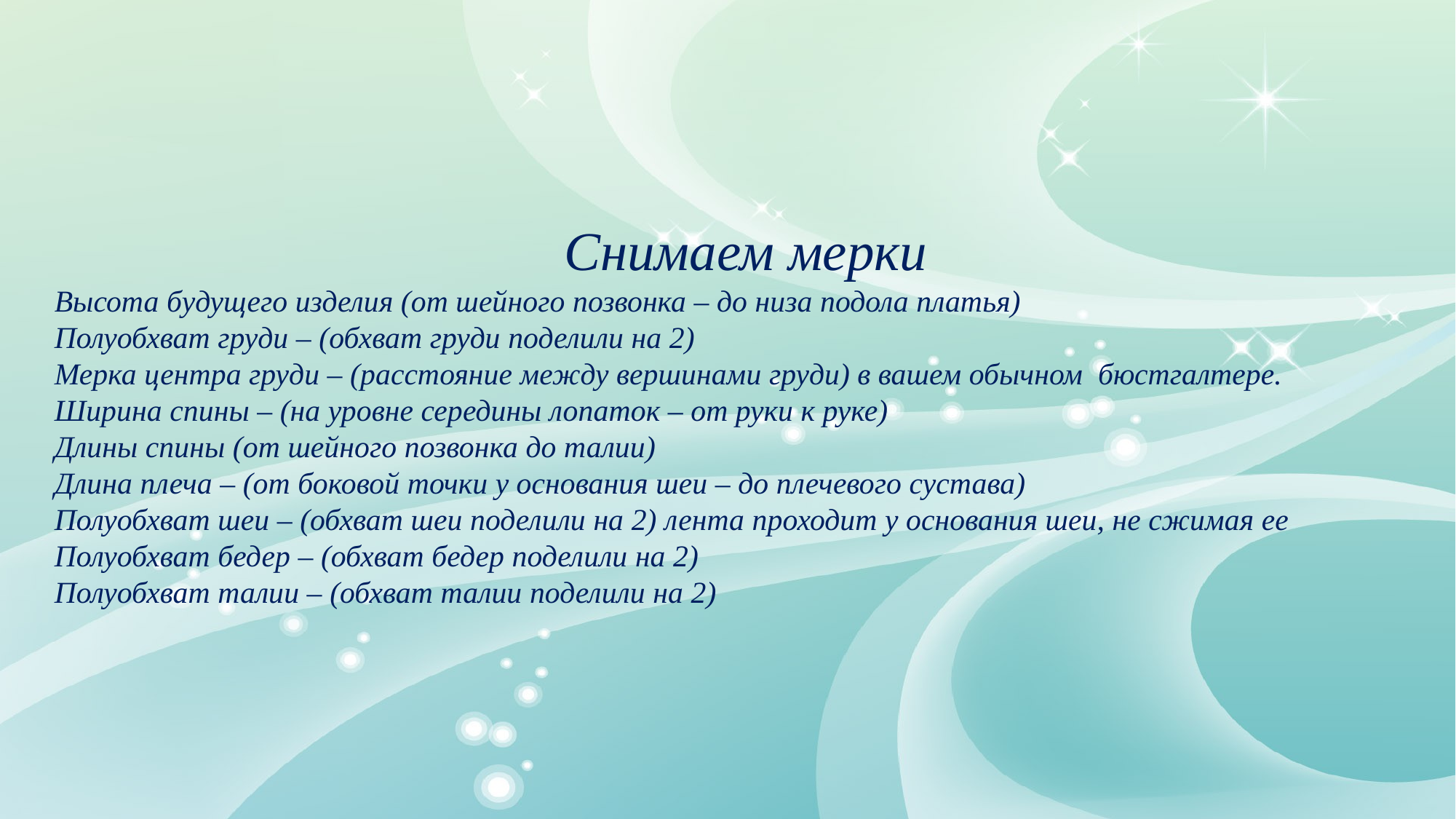

#
Снимаем мерки
Высота будущего изделия (от шейного позвонка – до низа подола платья)
Полуобхват груди – (обхват груди поделили на 2)
Мерка центра груди – (расстояние между вершинами груди) в вашем обычном  бюстгалтере.
Ширина спины – (на уровне середины лопаток – от руки к руке)
Длины спины (от шейного позвонка до талии)
Длина плеча – (от боковой точки у основания шеи – до плечевого сустава)
Полуобхват шеи – (обхват шеи поделили на 2) лента проходит у основания шеи, не сжимая ее
Полуобхват бедер – (обхват бедер поделили на 2)
Полуобхват талии – (обхват талии поделили на 2)